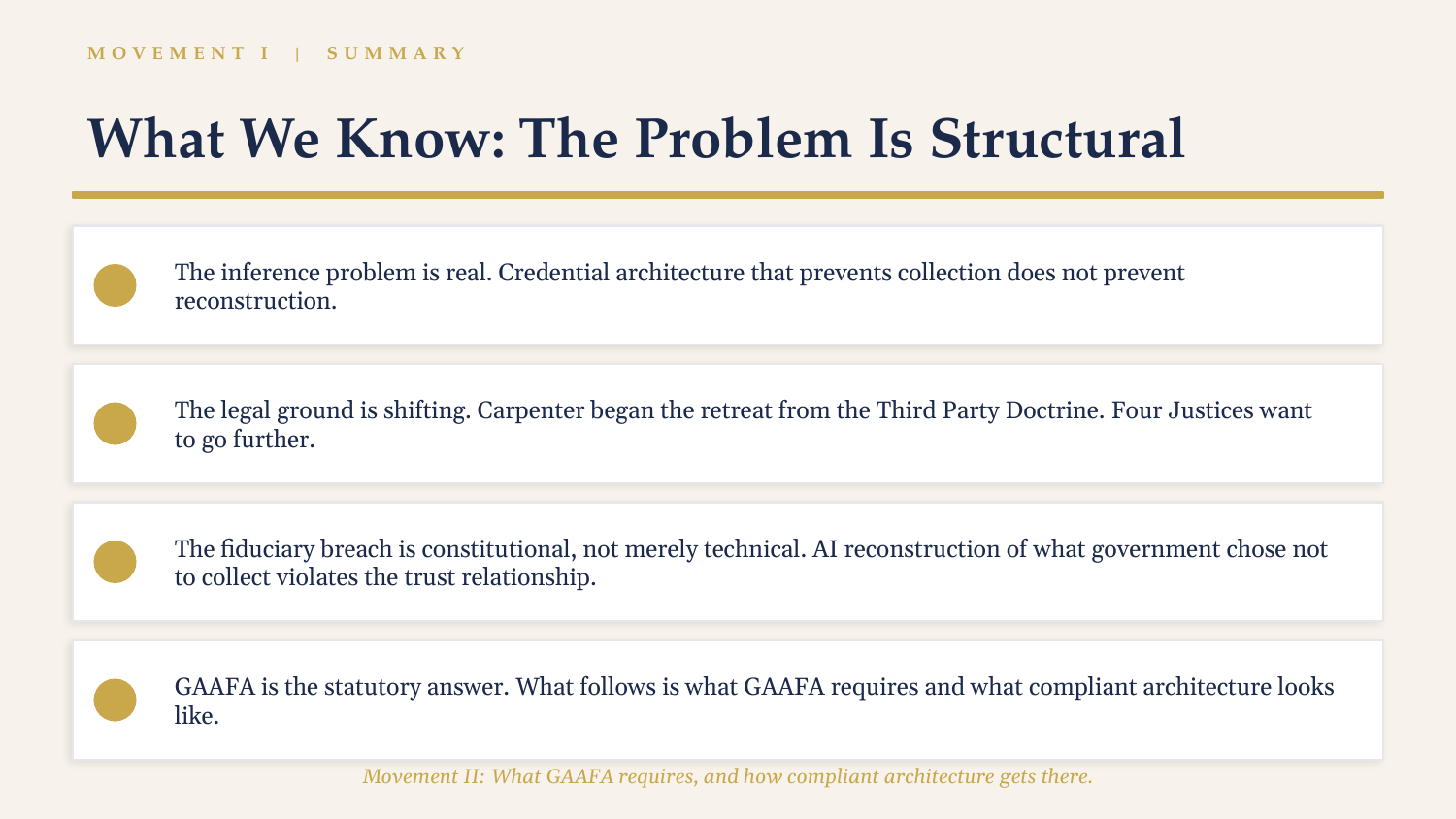

MOVEMENT I  |  SUMMARY
What We Know: The Problem Is Structural

The inference problem is real. Credential architecture that prevents collection does not prevent reconstruction.

The legal ground is shifting. Carpenter began the retreat from the Third Party Doctrine. Four Justices want to go further.

The fiduciary breach is constitutional, not merely technical. AI reconstruction of what government chose not to collect violates the trust relationship.

GAAFA is the statutory answer. What follows is what GAAFA requires and what compliant architecture looks like.

Movement II: What GAAFA requires, and how compliant architecture gets there.